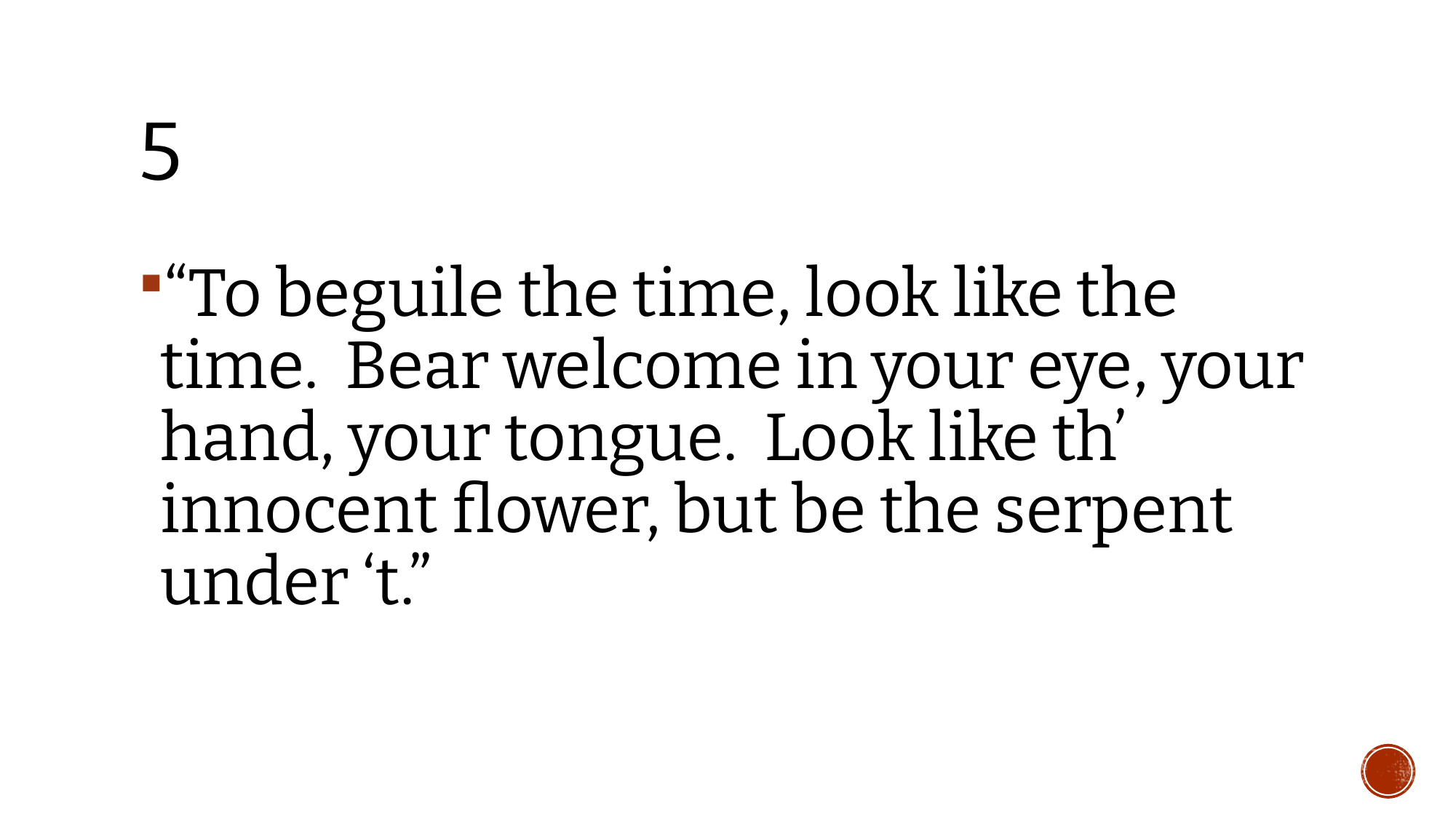

# 5
“To beguile the time, look like the time.  Bear welcome in your eye, your hand, your tongue.  Look like th’ innocent flower, but be the serpent under ‘t.”